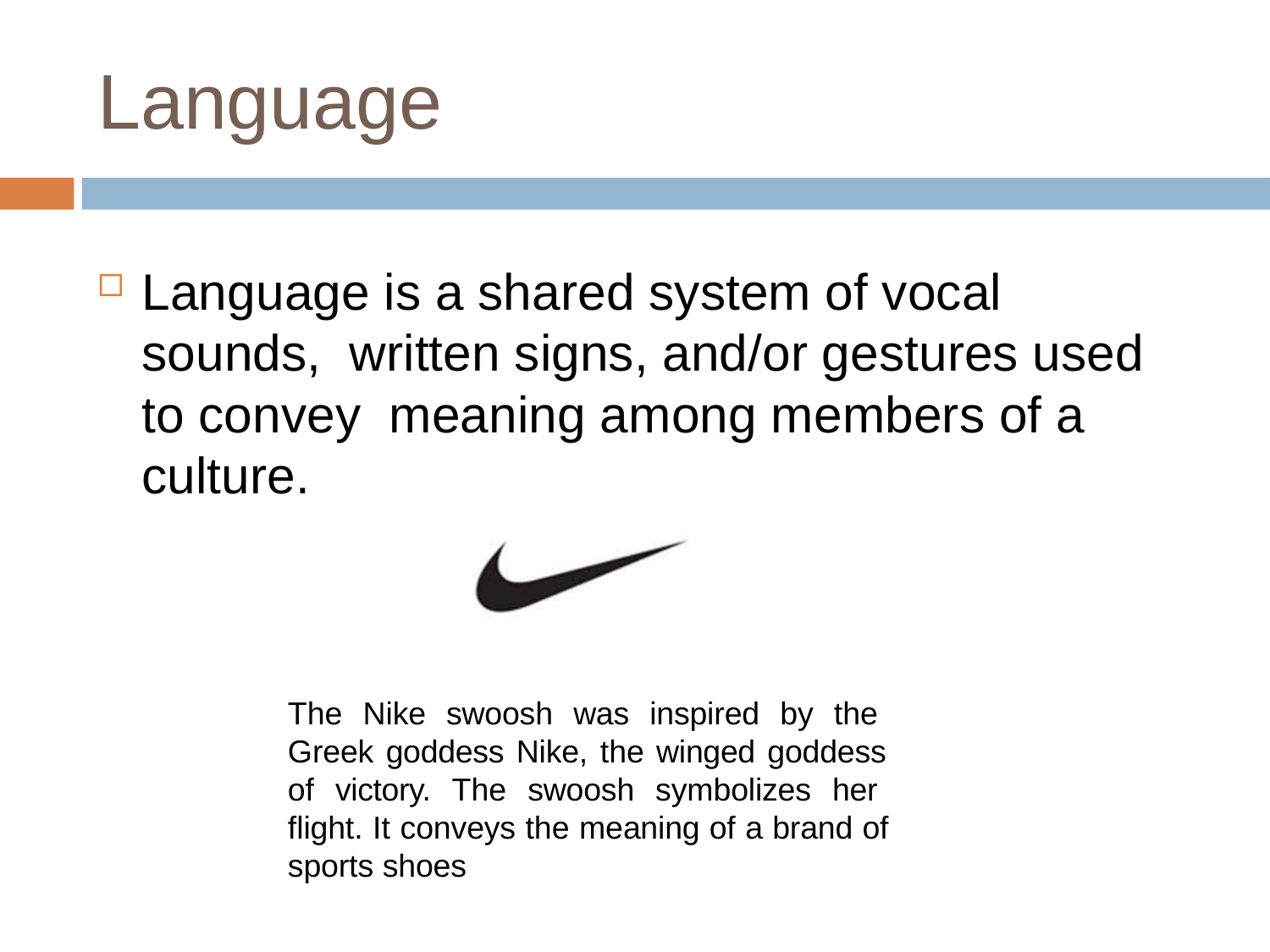

# Language
Language is a shared system of vocal sounds,  written signs, and/or gestures used to convey  meaning among members of a culture.

The Nike swoosh was inspired by the  Greek goddess Nike, the winged goddess  of victory. The swoosh symbolizes her  flight. It conveys the meaning of a brand of  sports shoes